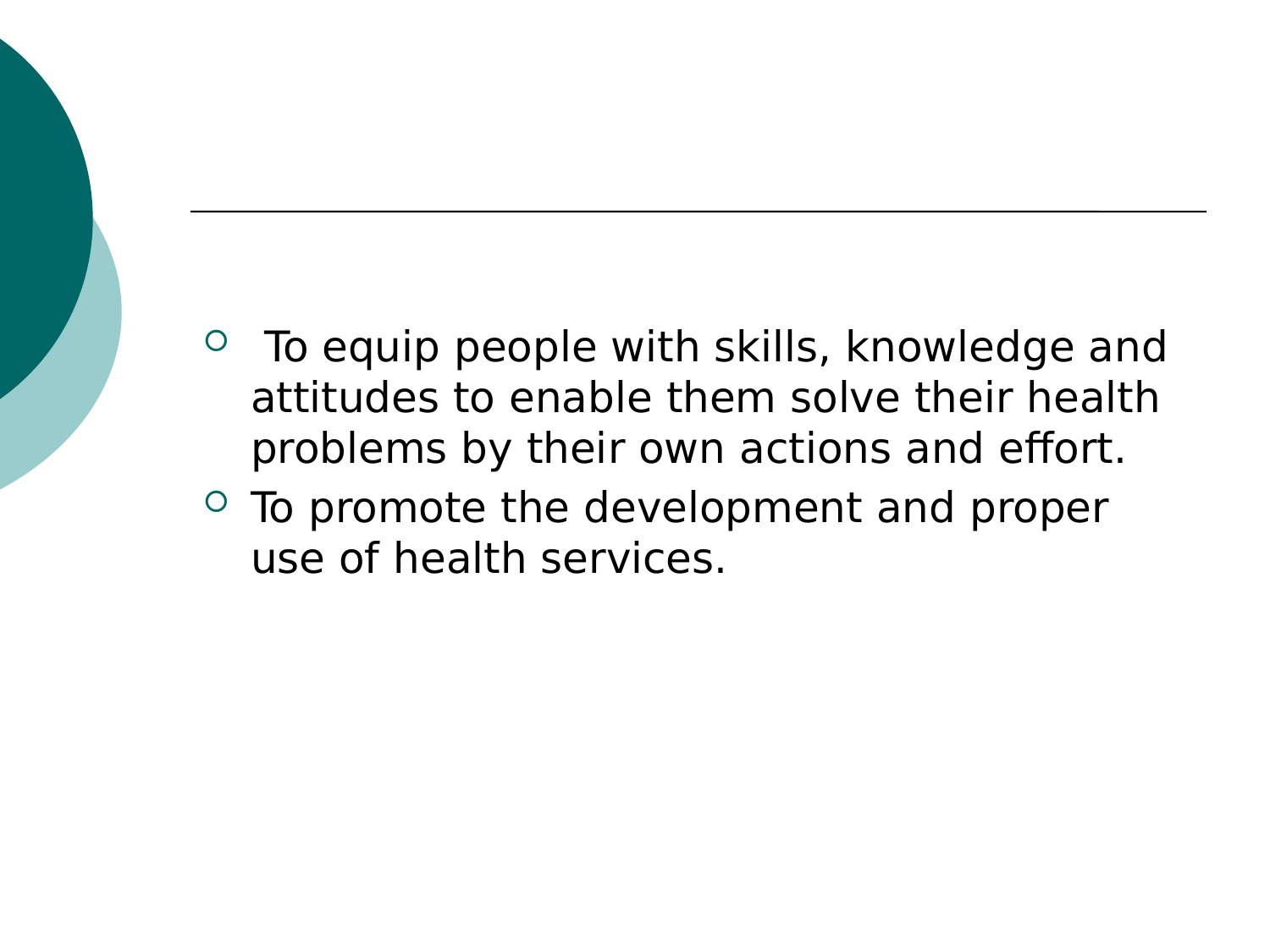

#

 To equip people with skills, knowledge and attitudes to enable them solve their health problems by their own actions and effort.
To promote the development and proper use of health services.